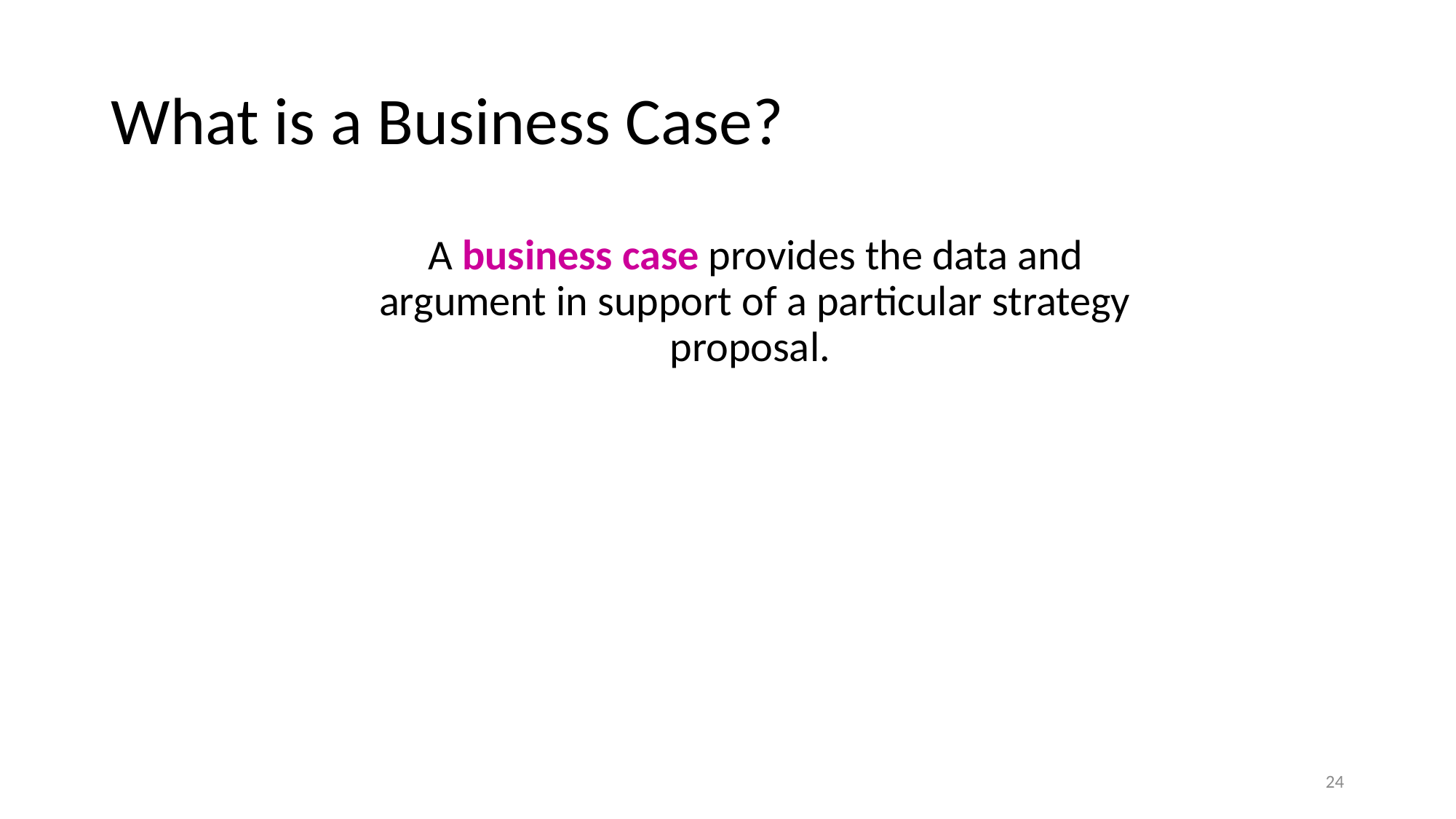

# What is a Business Case?
A business case provides the data and argument in support of a particular strategy proposal.
24